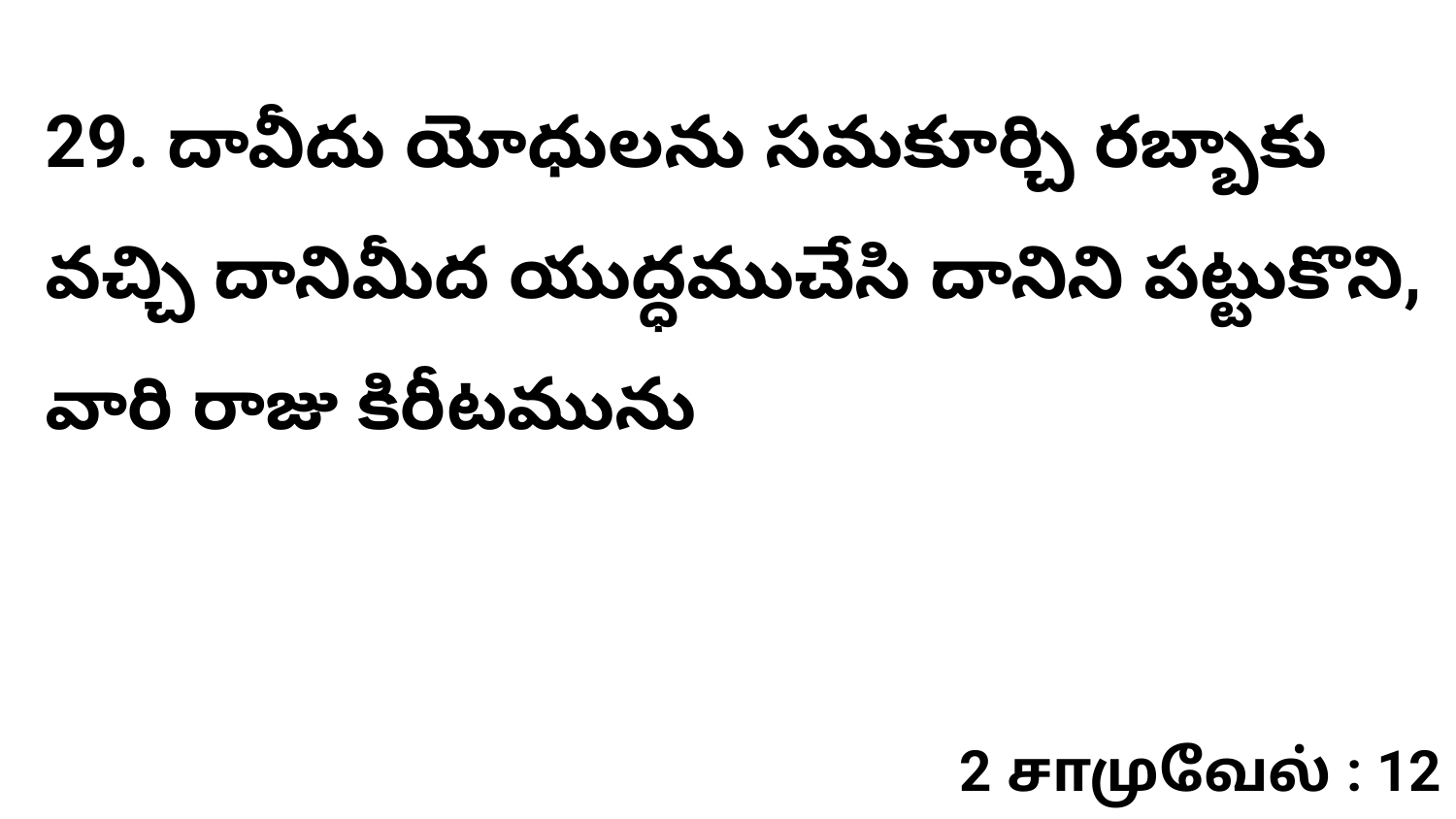

29. దావీదు యోధులను సమకూర్చి రబ్బాకు వచ్చి దానిమీద యుద్ధముచేసి దానిని పట్టుకొని, వారి రాజు కిరీటమును
2 சாமுவேல் : 12